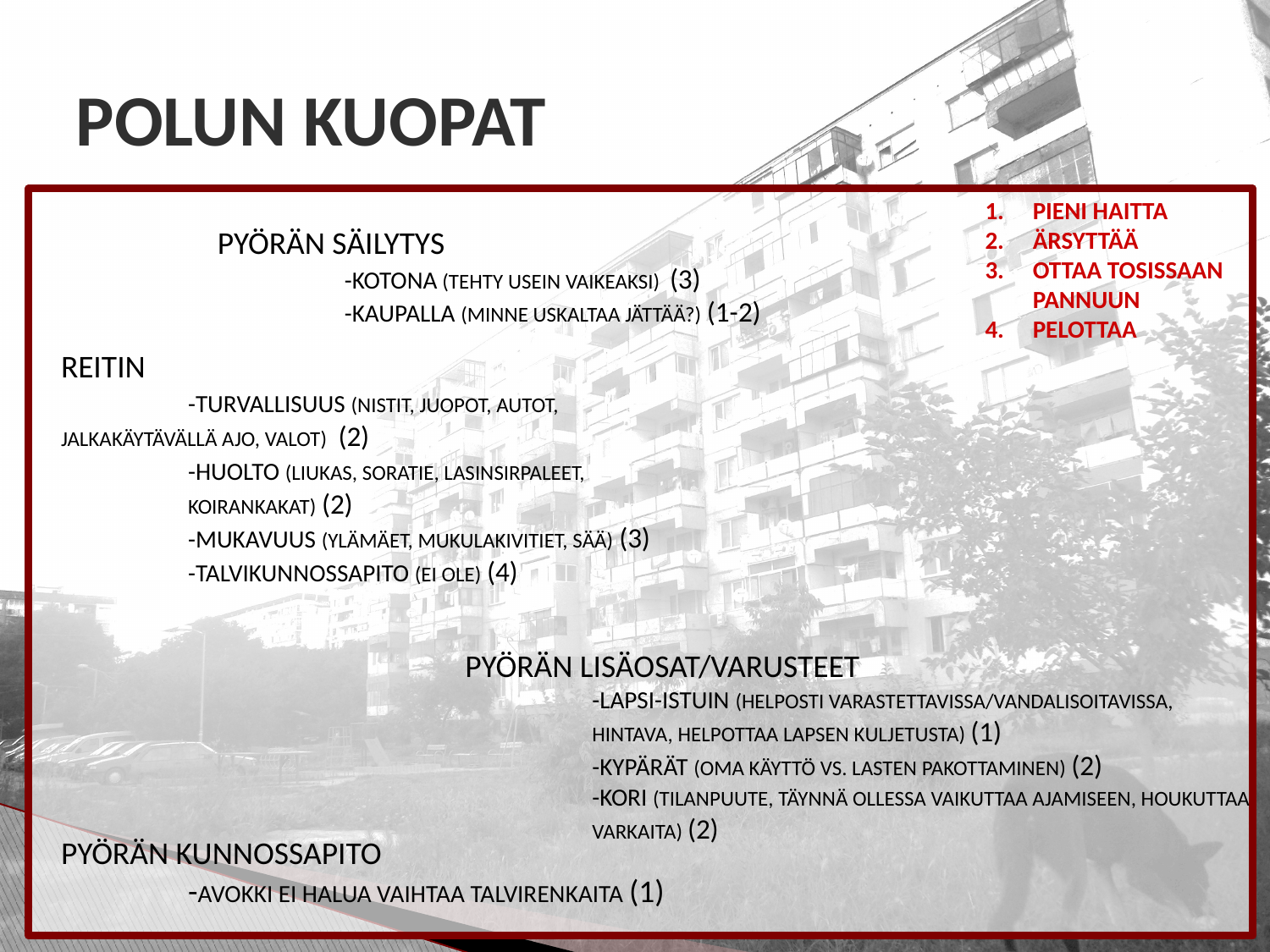

# POLUN KUOPAT

PIENI HAITTA
ÄRSYTTÄÄ
OTTAA TOSISSAAN PANNUUN
PELOTTAA
PYÖRÄN SÄILYTYS
	-KOTONA (TEHTY USEIN VAIKEAKSI)  (3)
	-KAUPALLA (MINNE USKALTAA JÄTTÄÄ?) (1-2)
REITIN
	-TURVALLISUUS (NISTIT, JUOPOT, AUTOT, 	JALKAKÄYTÄVÄLLÄ AJO, VALOT)  (2)
	-HUOLTO (LIUKAS, SORATIE, LASINSIRPALEET, 	KOIRANKAKAT) (2)
	-MUKAVUUS (YLÄMÄET, MUKULAKIVITIET, SÄÄ) (3)
	-TALVIKUNNOSSAPITO (EI OLE) (4)
PYÖRÄN LISÄOSAT/VARUSTEET
	-LAPSI-ISTUIN (HELPOSTI VARASTETTAVISSA/VANDALISOITAVISSA,
	HINTAVA, HELPOTTAA LAPSEN KULJETUSTA) (1)
	-KYPÄRÄT (OMA KÄYTTÖ VS. LASTEN PAKOTTAMINEN) (2)
	-KORI (TILANPUUTE, TÄYNNÄ OLLESSA VAIKUTTAA AJAMISEEN, HOUKUTTAA 	VARKAITA) (2)
PYÖRÄN KUNNOSSAPITO
	-AVOKKI EI HALUA VAIHTAA TALVIRENKAITA (1)